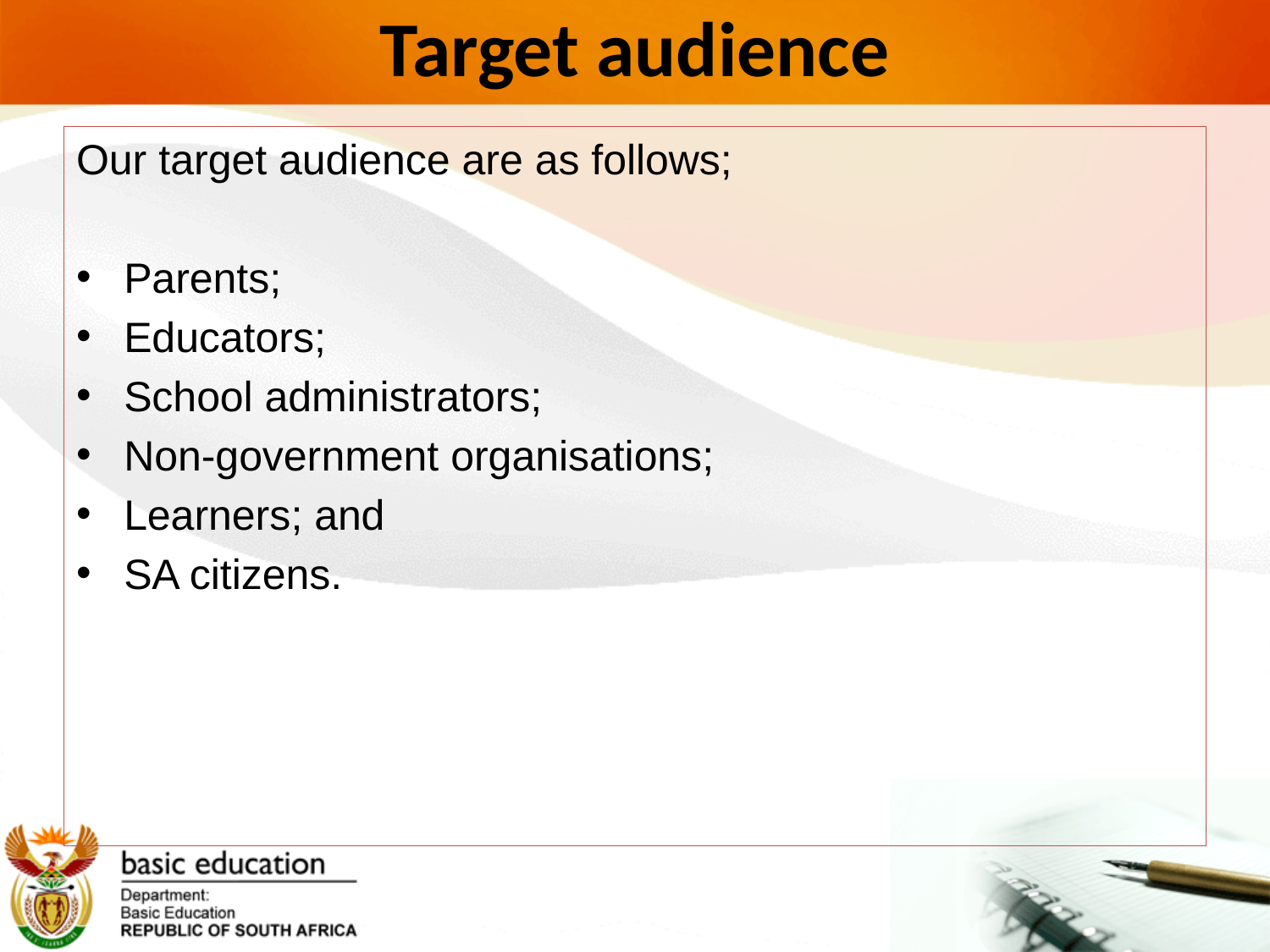

# Target audience
Our target audience are as follows;

Parents;
Educators;
School administrators;
Non-government organisations;
Learners; and
SA citizens.